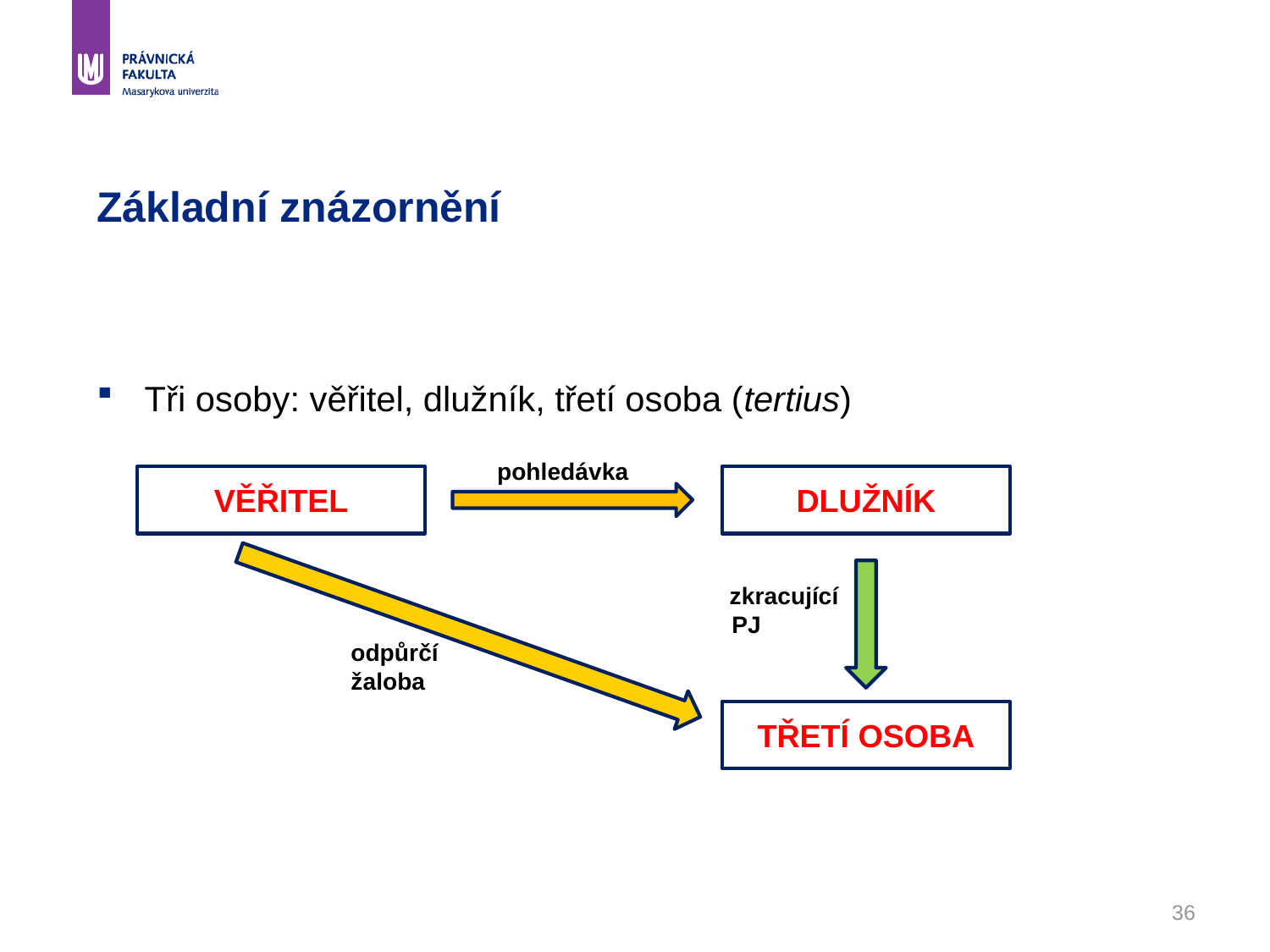

# Základní znázornění
Tři osoby: věřitel, dlužník, třetí osoba (tertius)

                                                             pohledávka

				                   zkracující
					PJ
		odpůrčí
                                    	žaloba

VĚŘITEL
DLUŽNÍK

TŘETÍ OSOBA
36